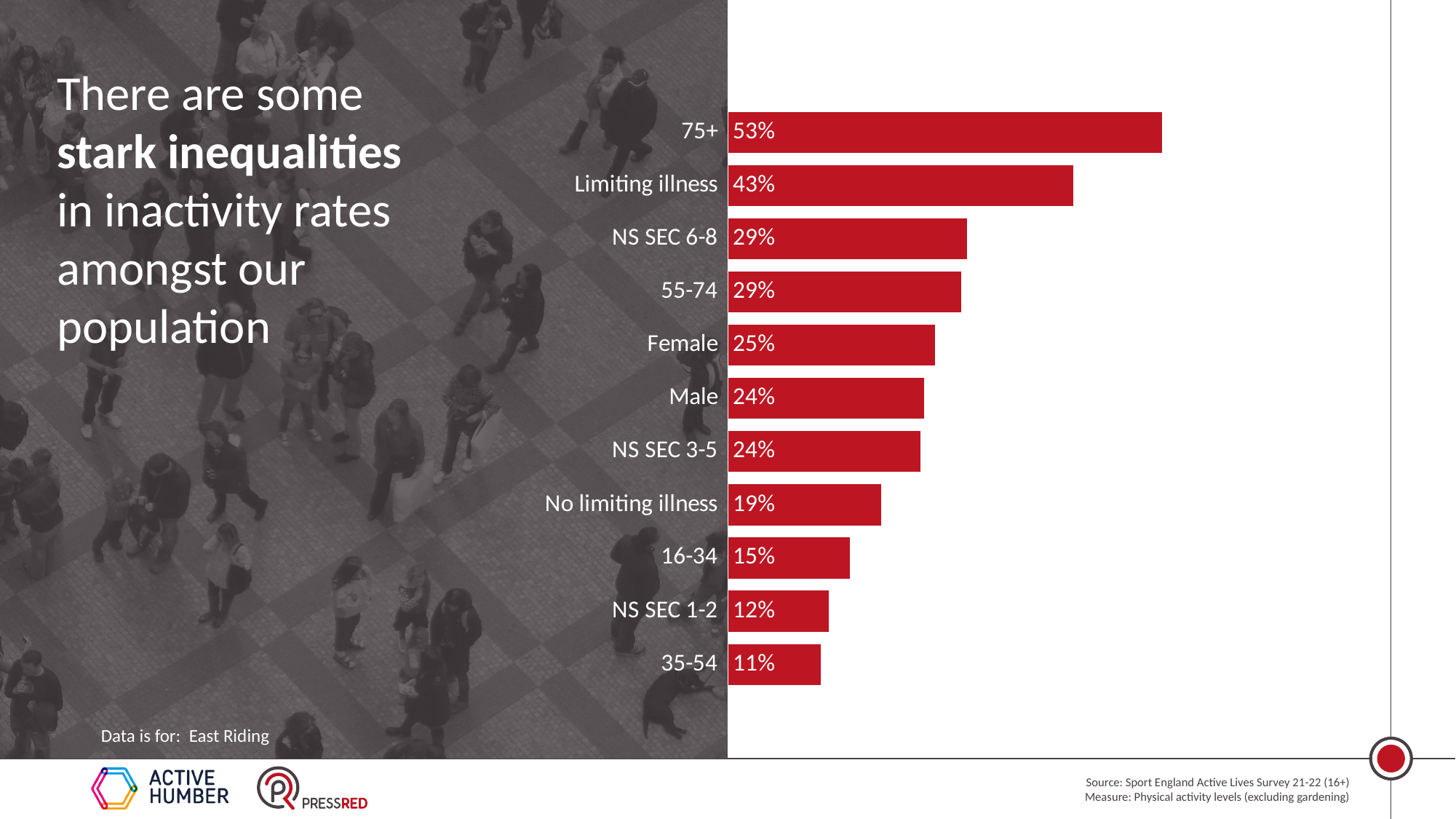

There are some stark inequalities
in inactivity rates amongst our population

### Chart

| Category | East Riding of Yorkshire |
|---|---|
| 35-54 | 0.11387226869747404 |
| NS SEC 1-2 | 0.12313705395455818 |
| 16-34 | 0.14928324002734158 |
| No limiting illness | 0.18814933005923581 |
| NS SEC 3-5 | 0.2370418404058241 |
| Male | 0.24148481927026388 |
| Female | 0.2542698002175788 |
| 55-74 | 0.28646873211822965 |
| NS SEC 6-8 | 0.2937785718770452 |
| Limiting illness | 0.4253804398893389 |
| 75+ | 0.5344429363089924 |